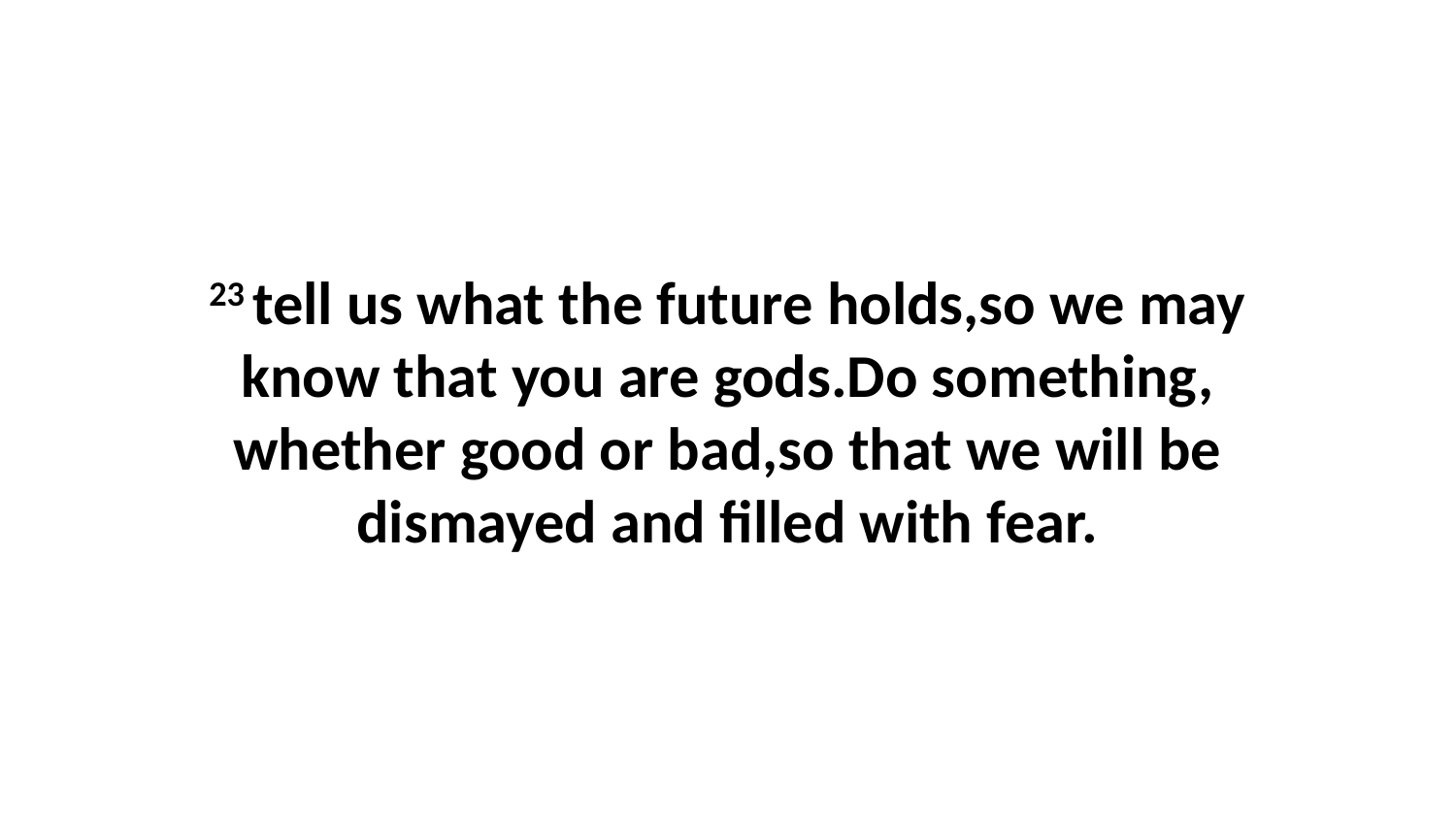

23 tell us what the future holds,so we may know that you are gods.Do something, whether good or bad,so that we will be dismayed and filled with fear.